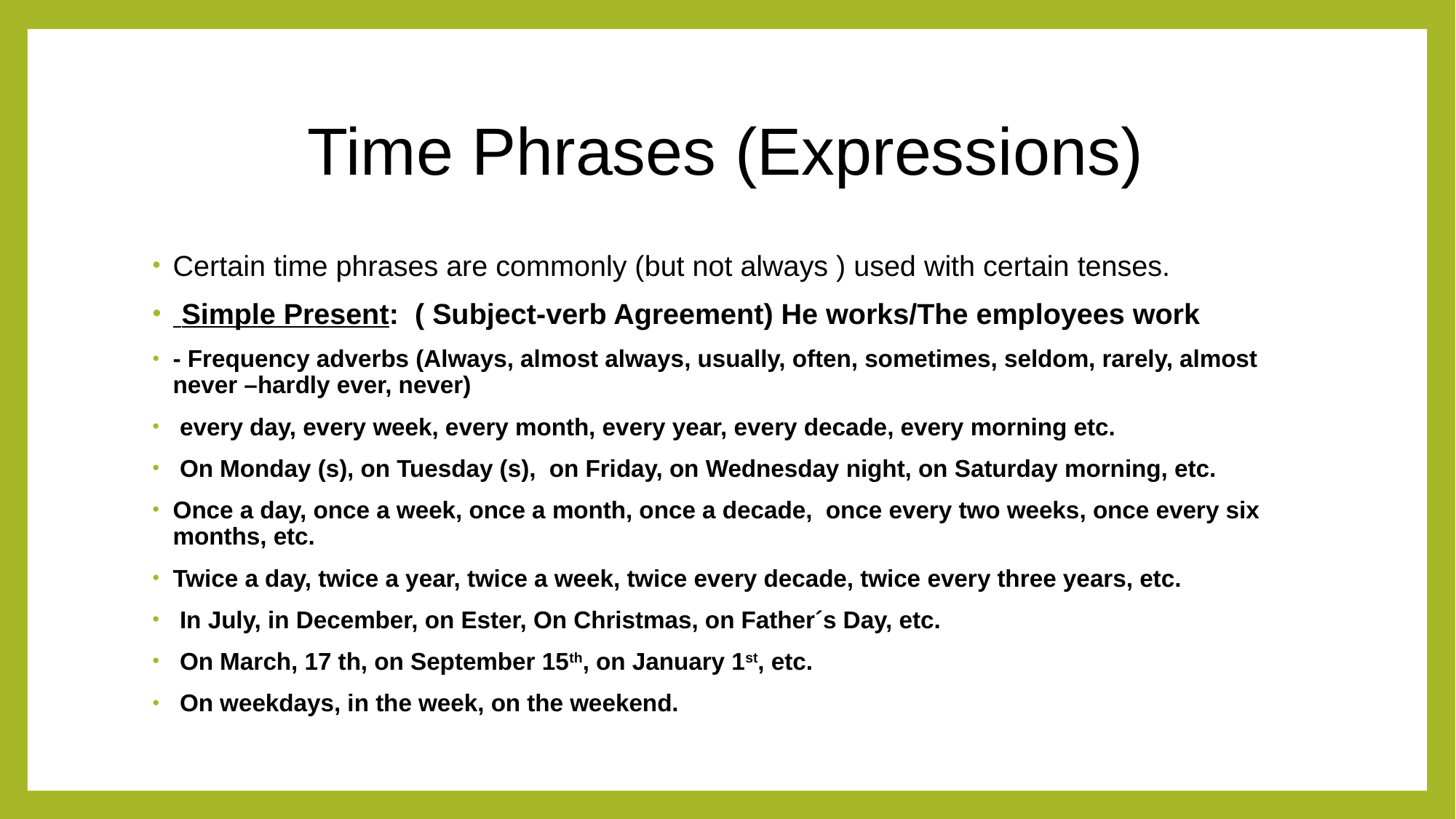

# Time Phrases (Expressions)
Certain time phrases are commonly (but not always ) used with certain tenses.
 Simple Present:  ( Subject-verb Agreement) He works/The employees work
- Frequency adverbs (Always, almost always, usually, often, sometimes, seldom, rarely, almost never –hardly ever, never)
 every day, every week, every month, every year, every decade, every morning etc.
 On Monday (s), on Tuesday (s),  on Friday, on Wednesday night, on Saturday morning, etc.
Once a day, once a week, once a month, once a decade,  once every two weeks, once every six months, etc.
Twice a day, twice a year, twice a week, twice every decade, twice every three years, etc.
 In July, in December, on Ester, On Christmas, on Father´s Day, etc.
 On March, 17 th, on September 15th, on January 1st, etc.
 On weekdays, in the week, on the weekend.